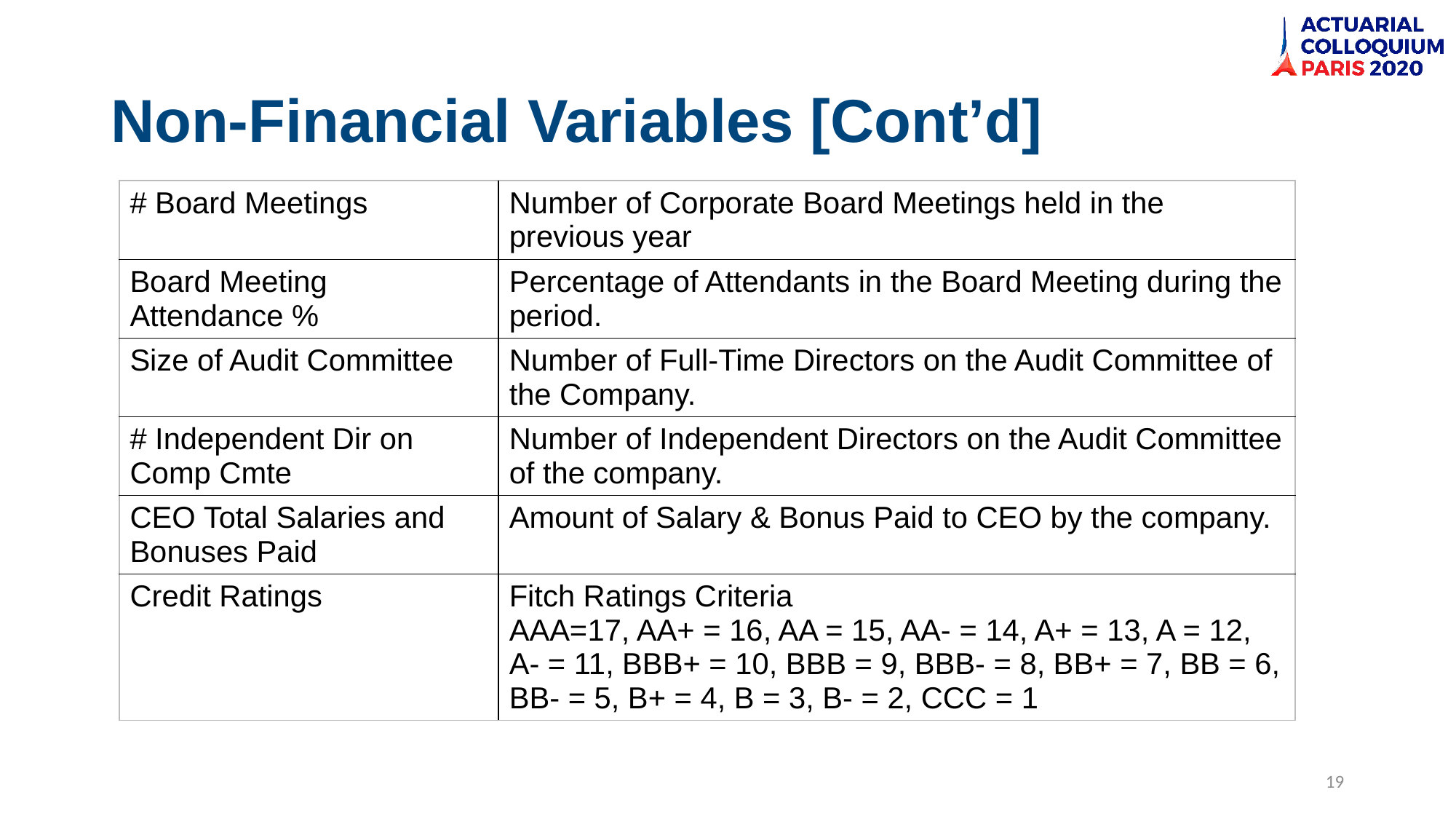

# Non-Financial Variables [Cont’d]
| # Board Meetings | Number of Corporate Board Meetings held in the previous year |
| --- | --- |
| Board Meeting Attendance % | Percentage of Attendants in the Board Meeting during the period. |
| Size of Audit Committee | Number of Full-Time Directors on the Audit Committee of the Company. |
| # Independent Dir on Comp Cmte | Number of Independent Directors on the Audit Committee of the company. |
| CEO Total Salaries and Bonuses Paid | Amount of Salary & Bonus Paid to CEO by the company. |
| Credit Ratings | Fitch Ratings Criteria AAA=17, AA+ = 16, AA = 15, AA- = 14, A+ = 13, A = 12, A- = 11, BBB+ = 10, BBB = 9, BBB- = 8, BB+ = 7, BB = 6, BB- = 5, B+ = 4, B = 3, B- = 2, CCC = 1 |
19